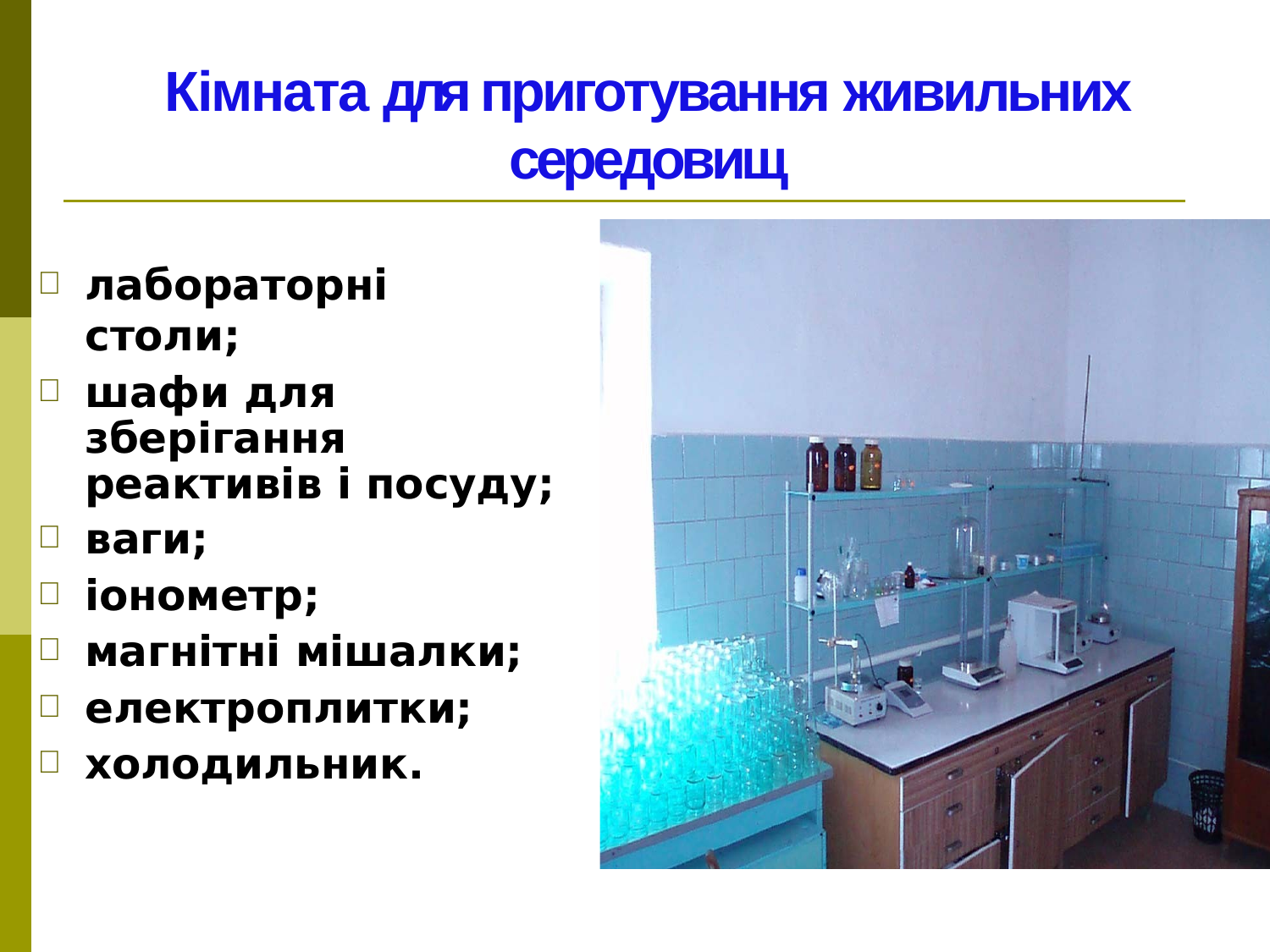

Кімната для приготування живильних  середовищ

лабораторні столи;
шафи для зберігання  реактивів і посуду;
ваги;
іонометр;
магнітні мішалки;
електроплитки;
холодильник.